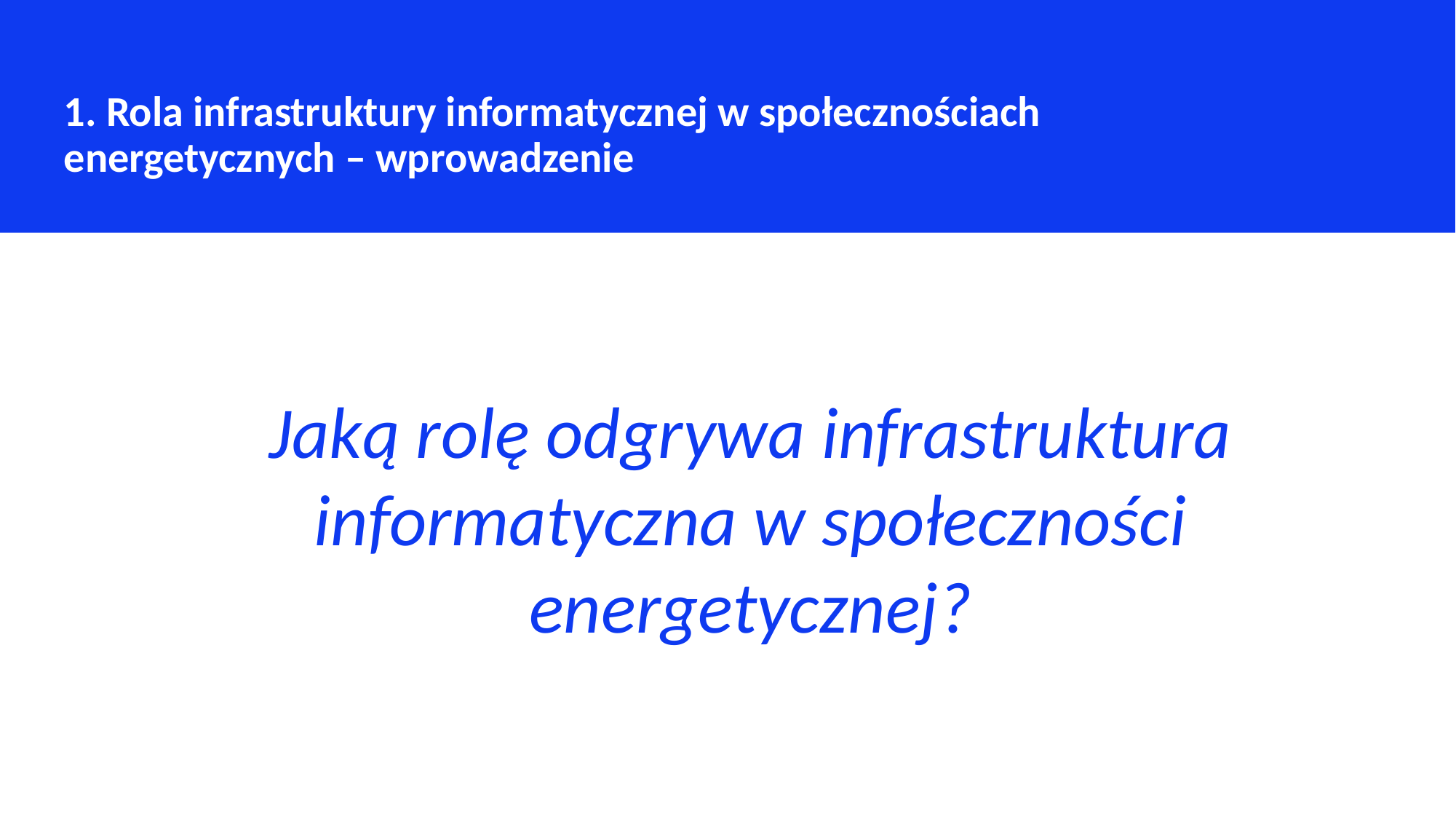

1. Rola infrastruktury informatycznej w społecznościach energetycznych – wprowadzenie

Jaką rolę odgrywa infrastruktura informatyczna w społeczności energetycznej?